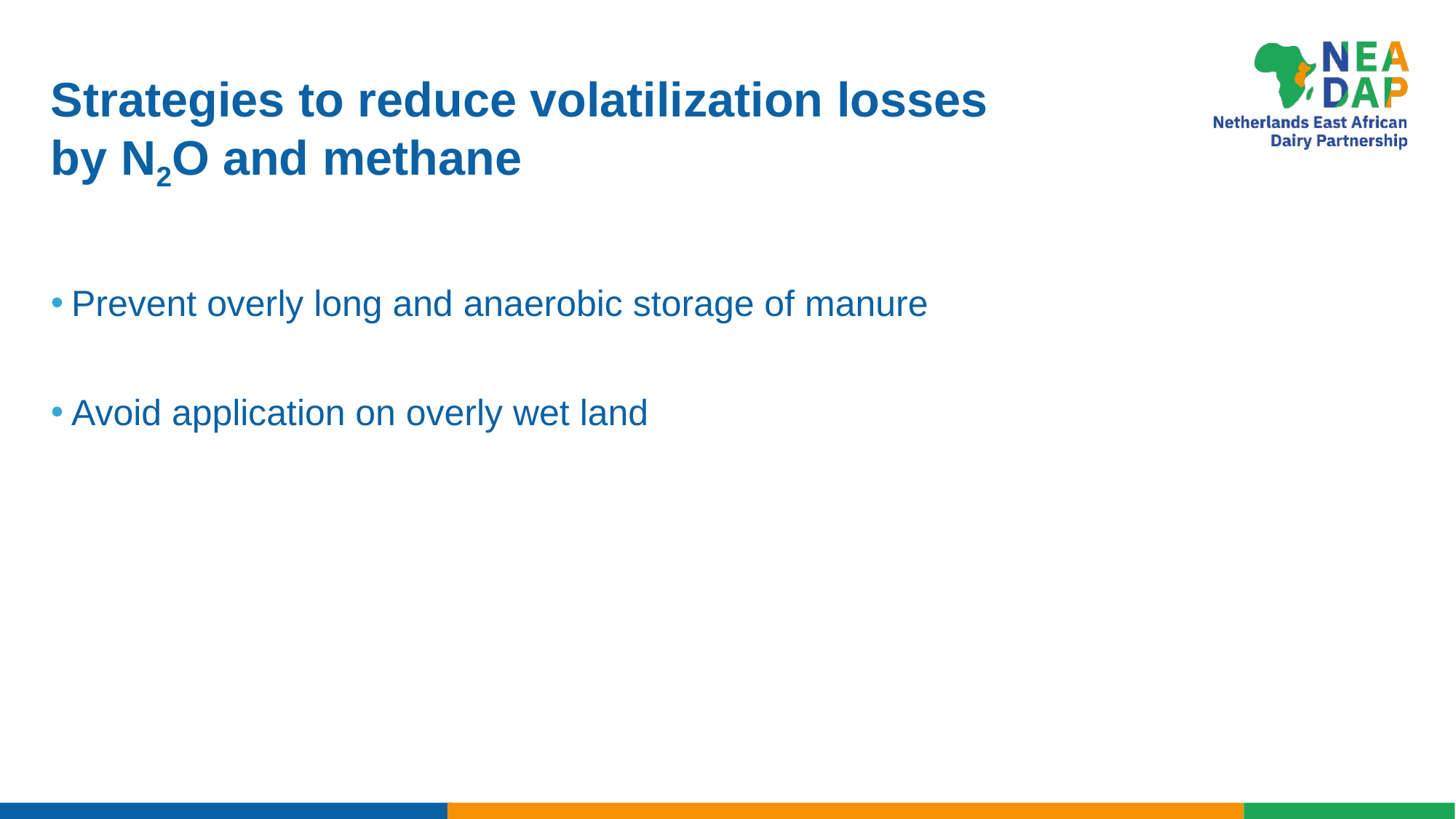

# Strategies to reduce volatilization losses by N2O and methane

Prevent overly long and anaerobic storage of manure

Avoid application on overly wet land